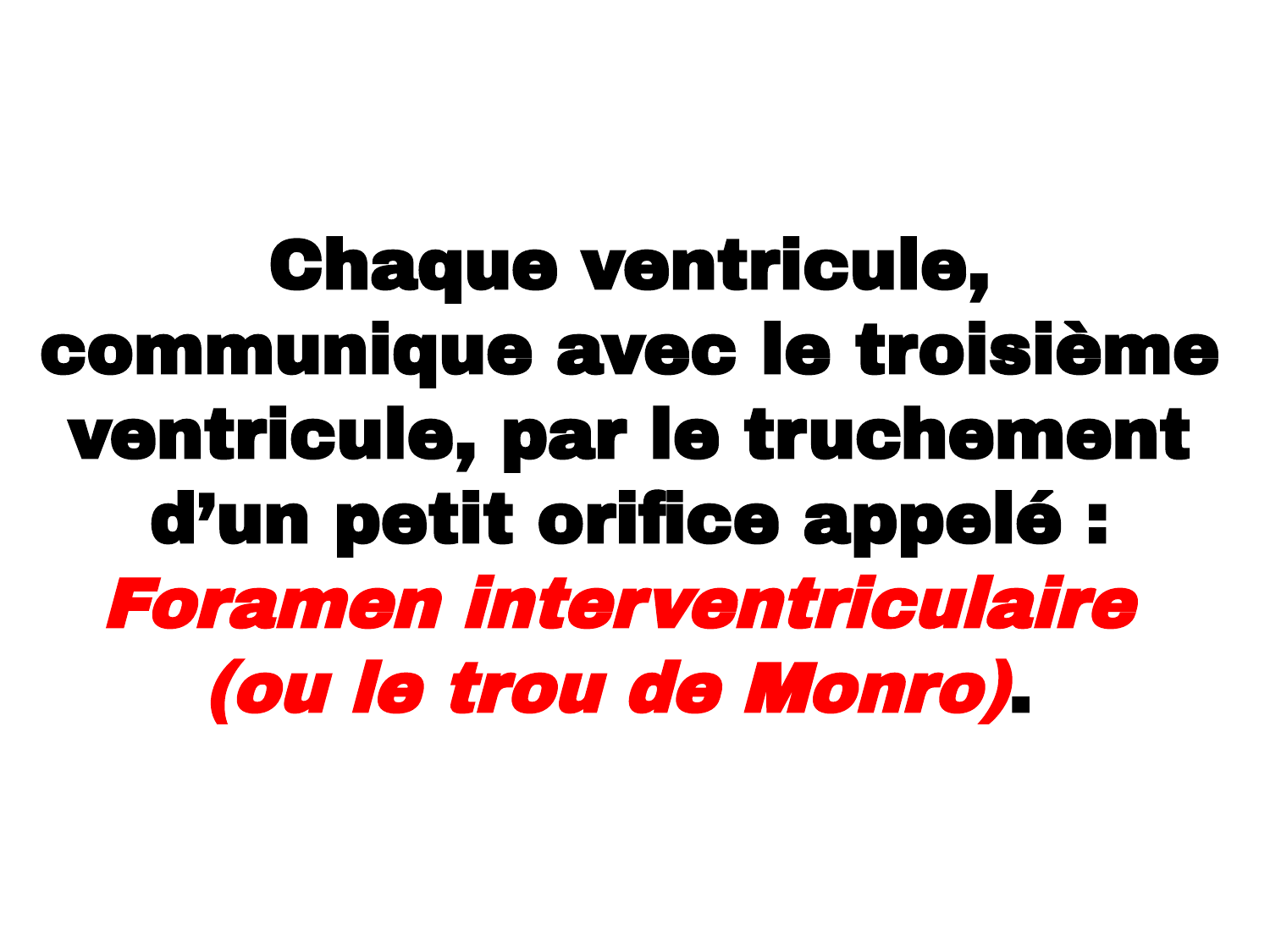

# Chaque ventricule, communique avec le troisième ventricule, par le truchement d’un petit orifice appelé : Foramen interventriculaire (ou le trou de Monro).